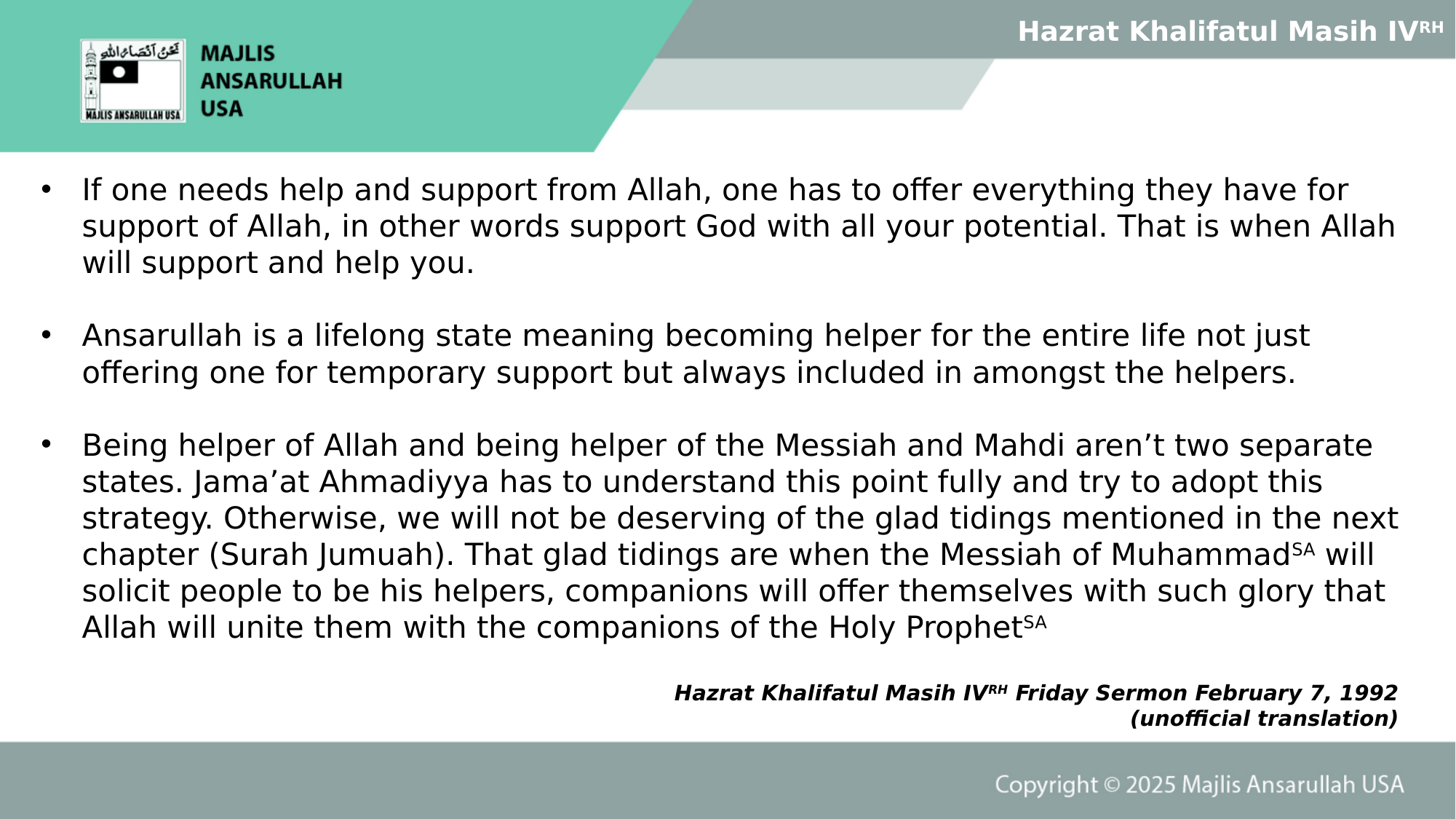

Hazrat Khalifatul Masih IVRH
If one needs help and support from Allah, one has to offer everything they have for support of Allah, in other words support God with all your potential. That is when Allah will support and help you.

Ansarullah is a lifelong state meaning becoming helper for the entire life not just offering one for temporary support but always included in amongst the helpers.

Being helper of Allah and being helper of the Messiah and Mahdi aren’t two separate states. Jama’at Ahmadiyya has to understand this point fully and try to adopt this strategy. Otherwise, we will not be deserving of the glad tidings mentioned in the next chapter (Surah Jumuah). That glad tidings are when the Messiah of MuhammadSA will solicit people to be his helpers, companions will offer themselves with such glory that Allah will unite them with the companions of the Holy ProphetSA
Hazrat Khalifatul Masih IVRH Friday Sermon February 7, 1992
(unofficial translation)